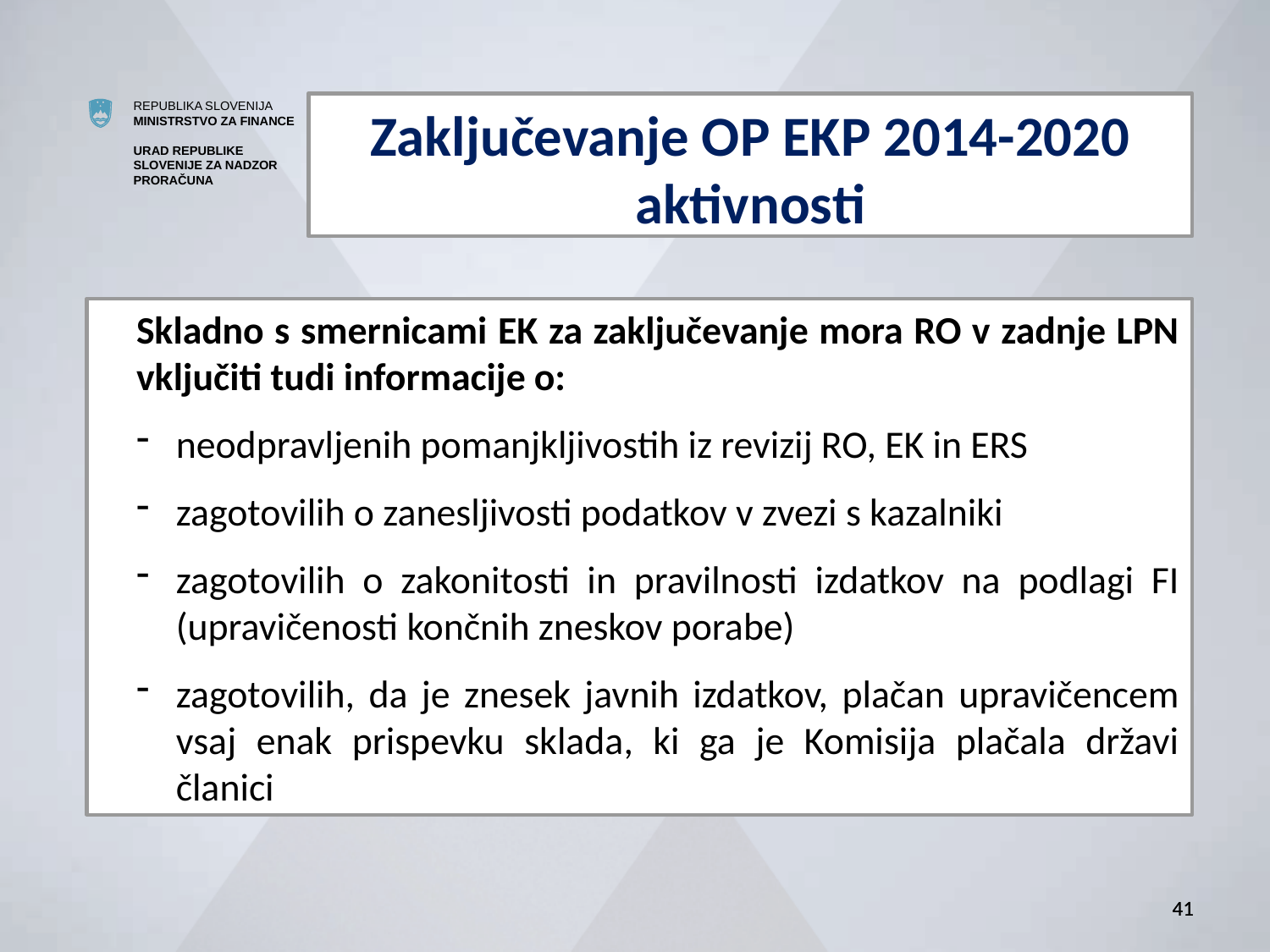

Zaključevanje OP EKP 2014-2020 aktivnosti
Skladno s smernicami EK za zaključevanje mora RO v zadnje LPN vključiti tudi informacije o:
neodpravljenih pomanjkljivostih iz revizij RO, EK in ERS
zagotovilih o zanesljivosti podatkov v zvezi s kazalniki
zagotovilih o zakonitosti in pravilnosti izdatkov na podlagi FI (upravičenosti končnih zneskov porabe)
zagotovilih, da je znesek javnih izdatkov, plačan upravičencem vsaj enak prispevku sklada, ki ga je Komisija plačala državi članici
41
41